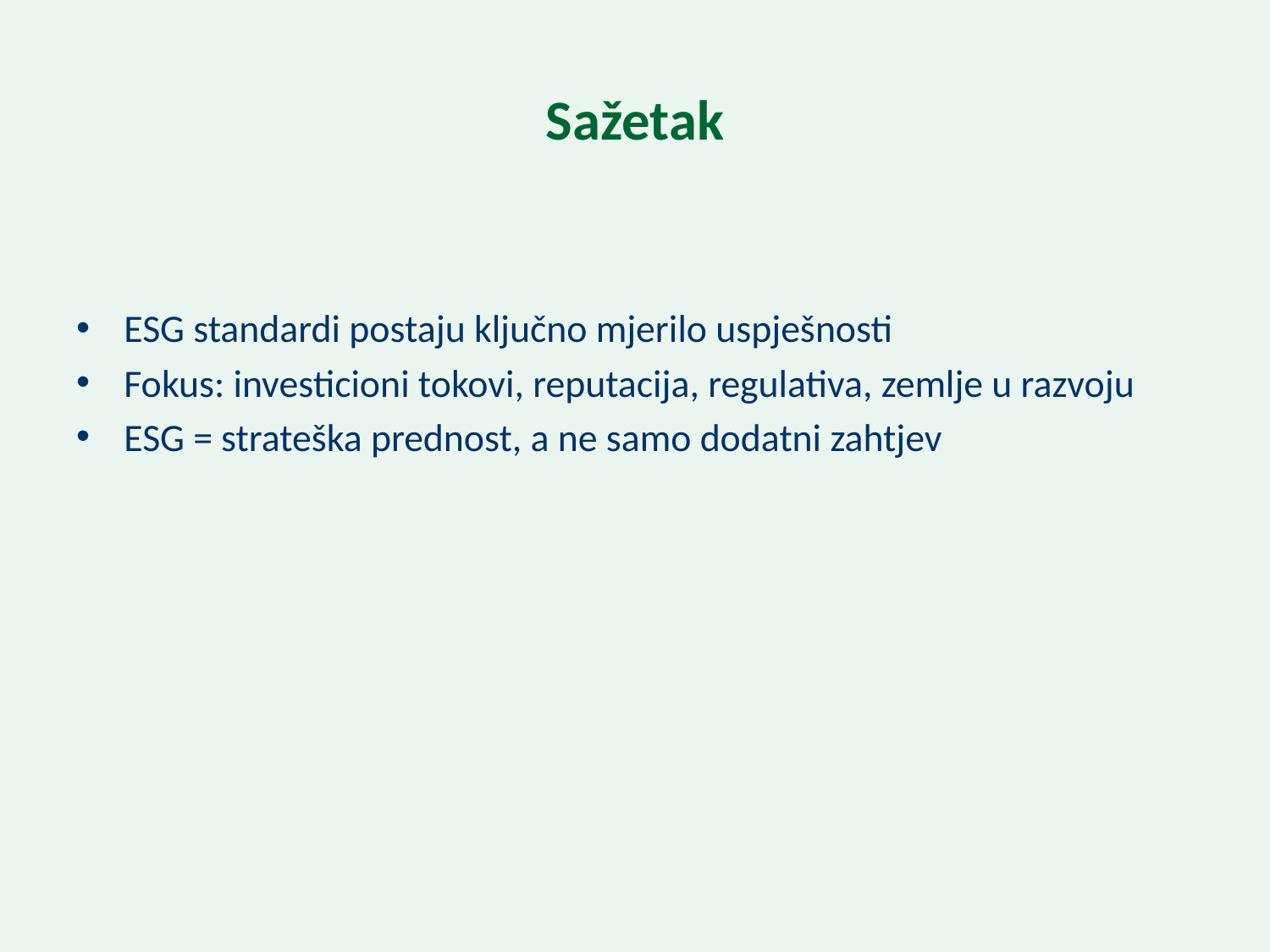

# Sažetak

ESG standardi postaju ključno mjerilo uspješnosti
Fokus: investicioni tokovi, reputacija, regulativa, zemlje u razvoju
ESG = strateška prednost, a ne samo dodatni zahtjev